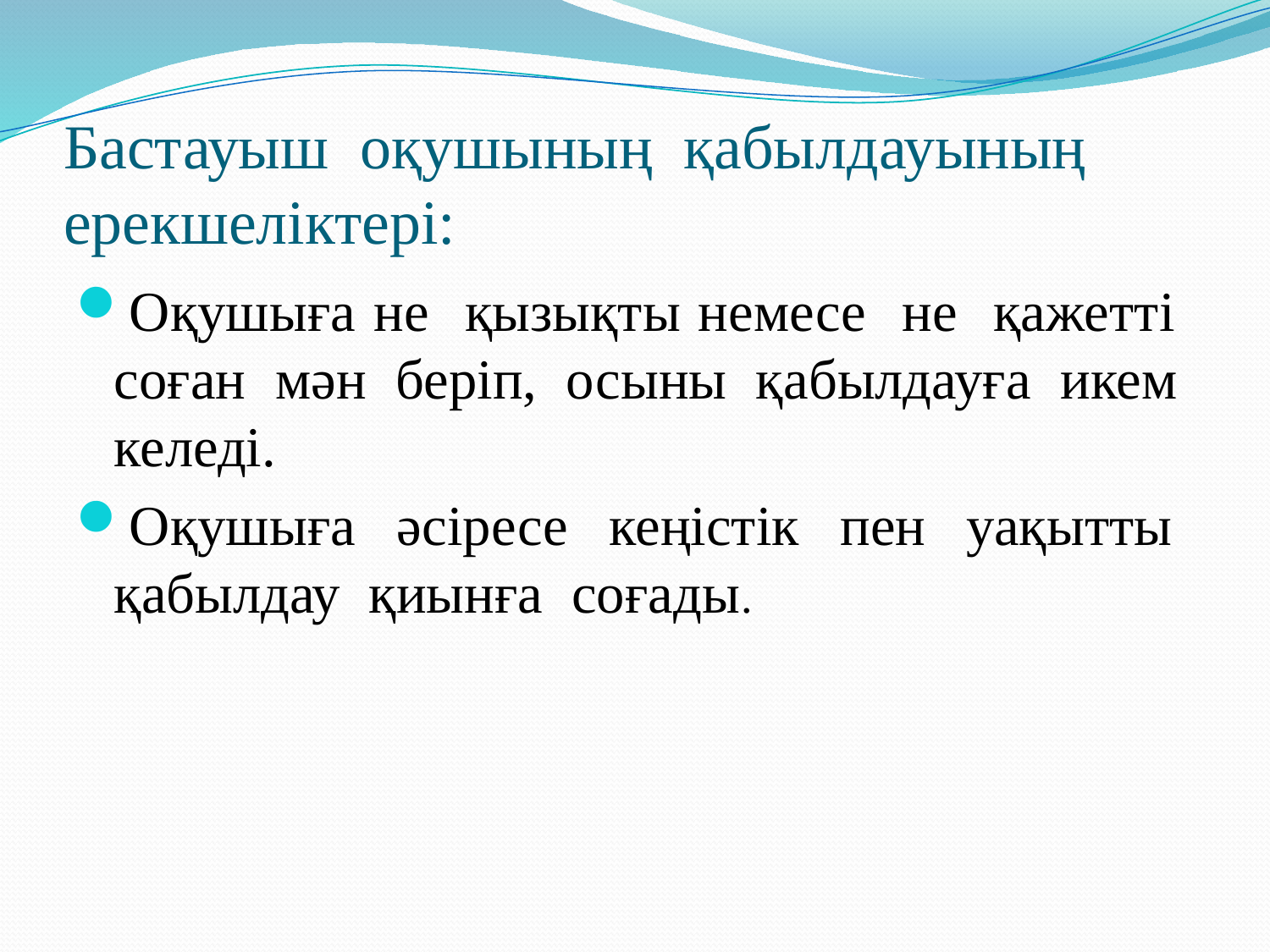

# Бастауыш  оқушының  қабылдауының  ерекшеліктері:
Оқушыға не  қызықты немесе  не  қажетті  соған  мән  беріп,  осыны  қабылдауға  икем  келеді.
Оқушыға  әсіресе  кеңістік  пен  уақытты  қабылдау  қиынға  соғады.